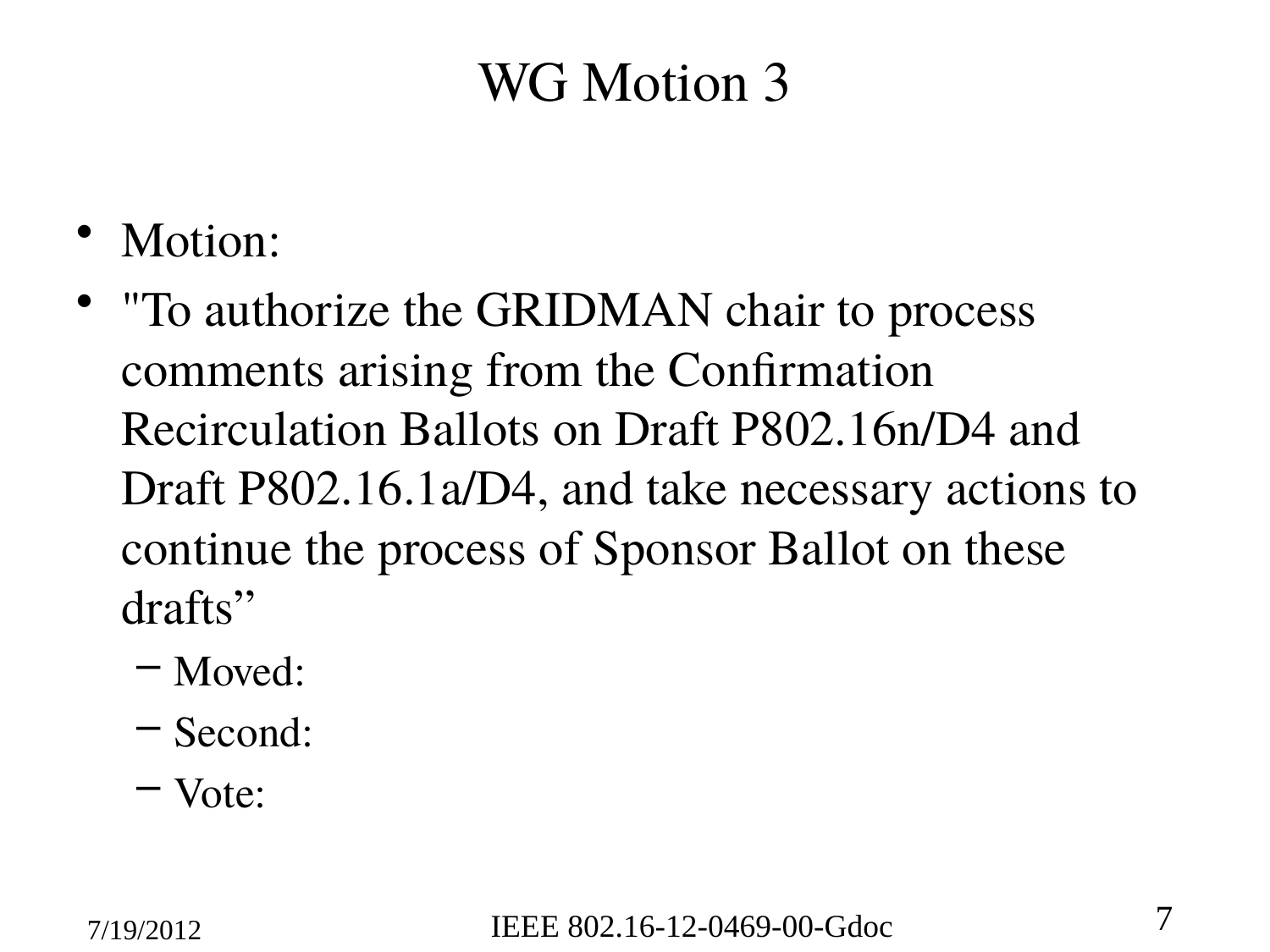

# WG Motion 3
Motion:
"To authorize the GRIDMAN chair to process comments arising from the Confirmation Recirculation Ballots on Draft P802.16n/D4 and Draft P802.16.1a/D4, and take necessary actions to continue the process of Sponsor Ballot on these drafts”
Moved:
Second:
Vote: